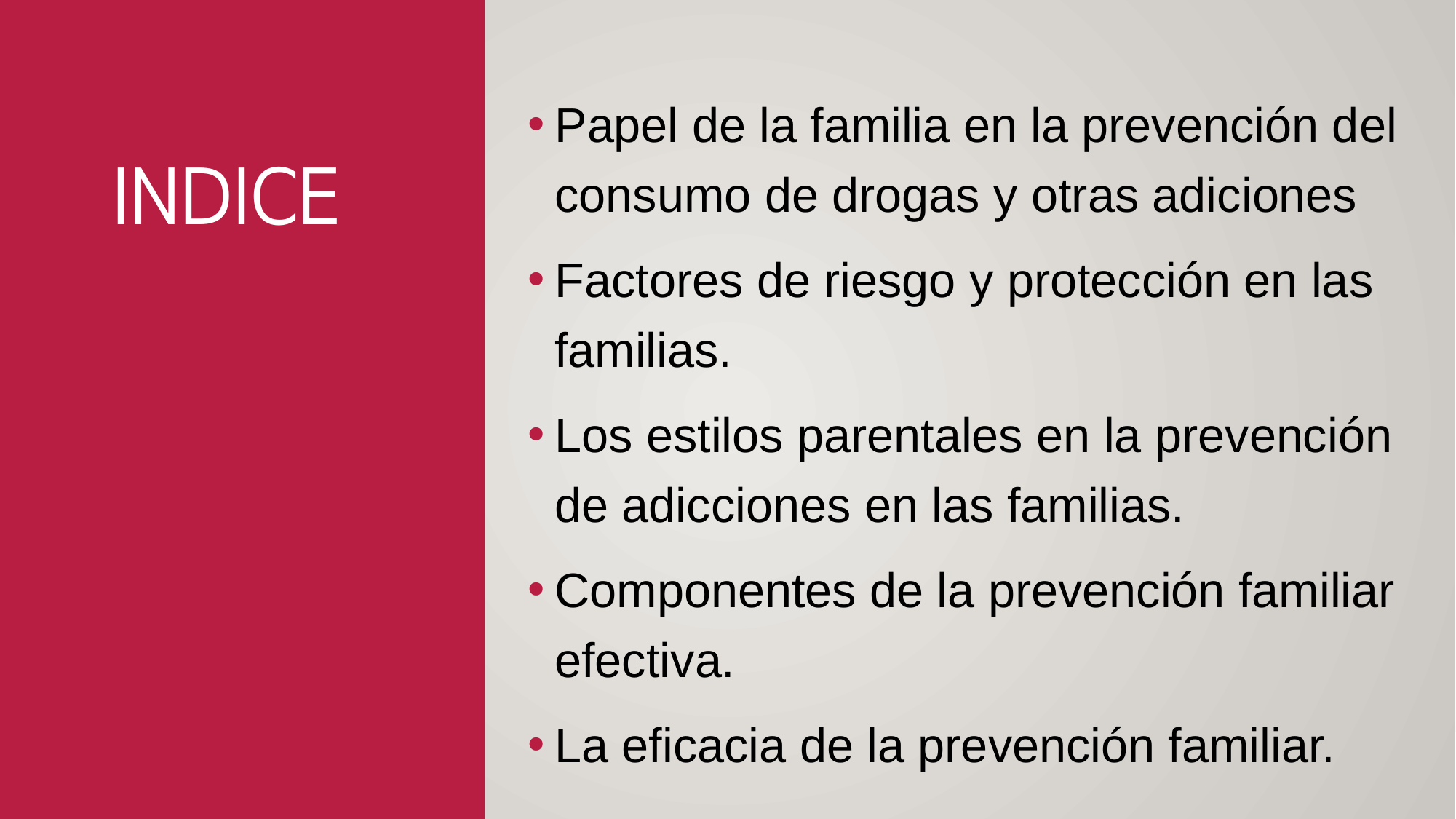

Papel de la familia en la prevención del consumo de drogas y otras adiciones
Factores de riesgo y protección en las familias.
Los estilos parentales en la prevención de adicciones en las familias.
Componentes de la prevención familiar efectiva.
La eficacia de la prevención familiar.

# indice